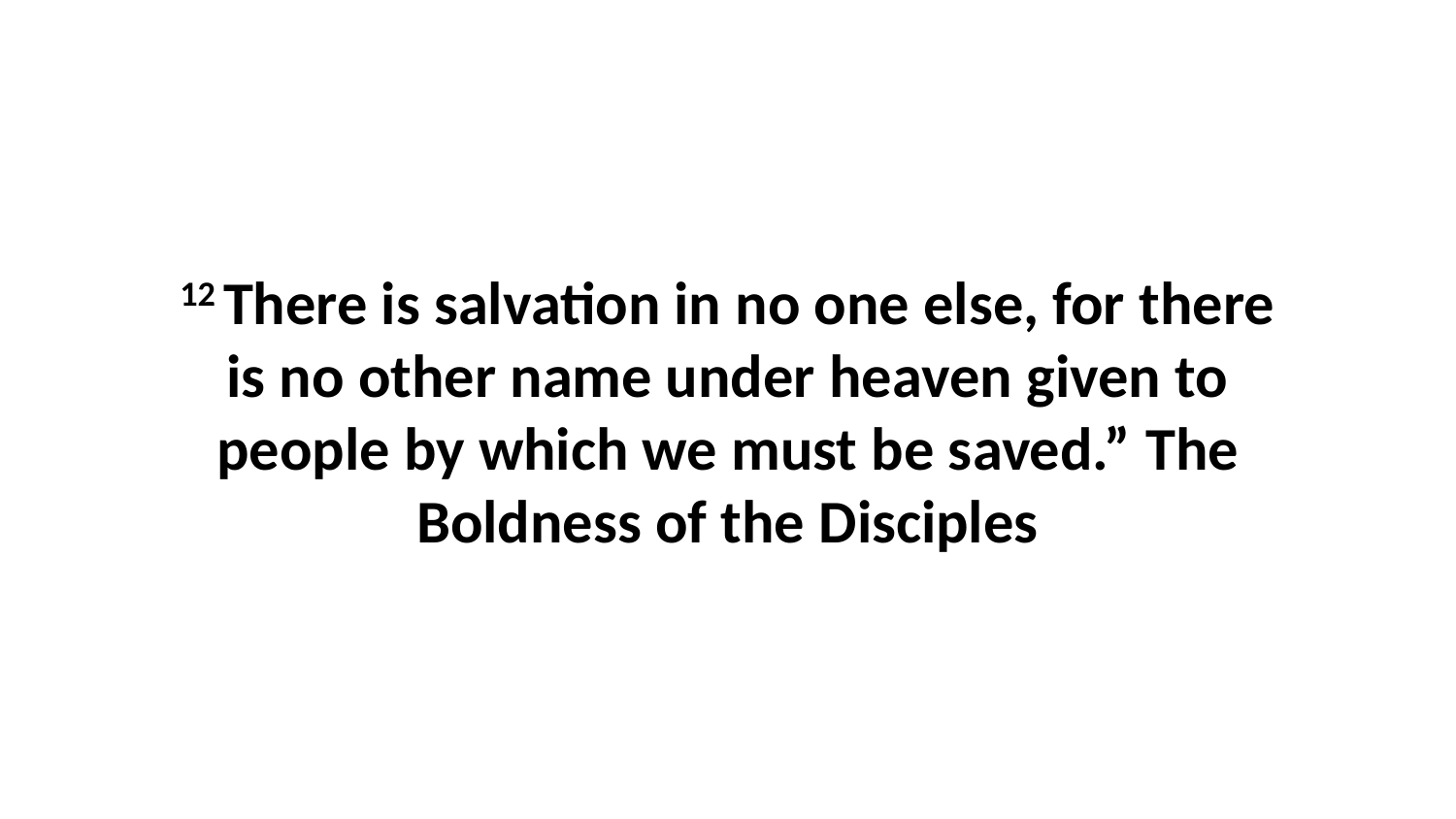

12 There is salvation in no one else, for there is no other name under heaven given to people by which we must be saved.” The Boldness of the Disciples